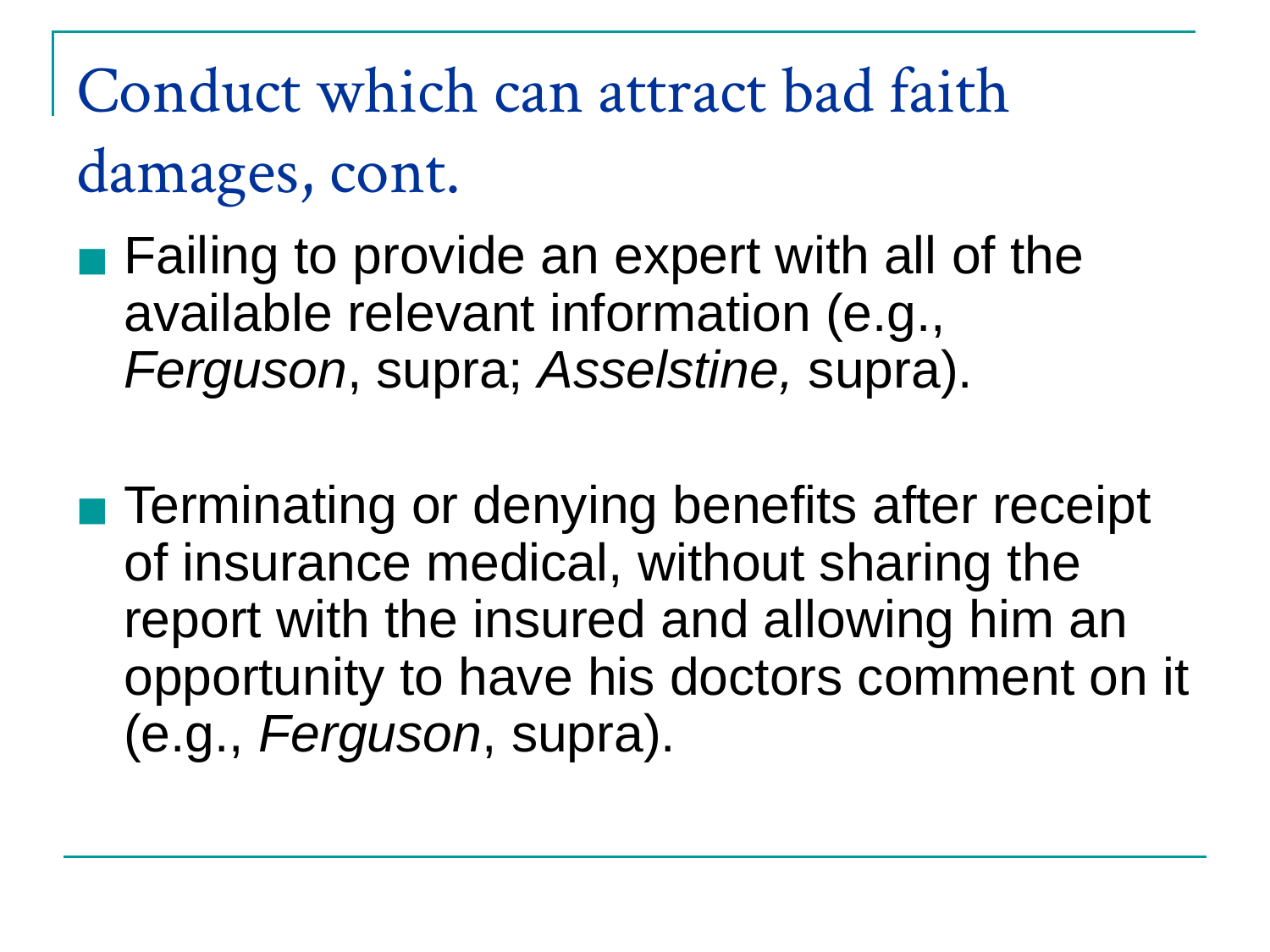

# Conduct which can attract bad faith damages, cont.
Failing to provide an expert with all of the available relevant information (e.g., Ferguson, supra; Asselstine, supra).

Terminating or denying benefits after receipt of insurance medical, without sharing the report with the insured and allowing him an opportunity to have his doctors comment on it (e.g., Ferguson, supra).